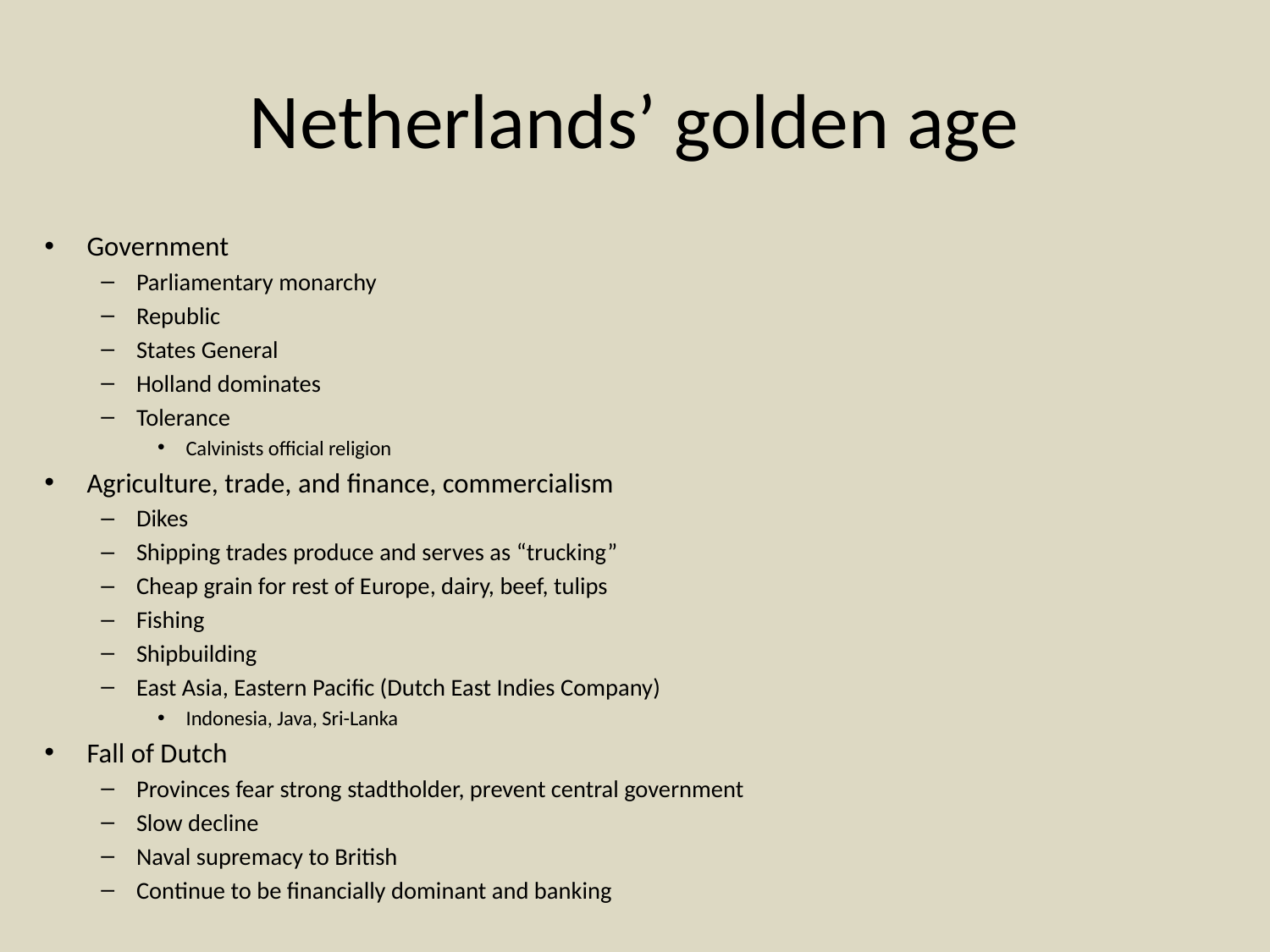

# Netherlands’ golden age
Government
Parliamentary monarchy
Republic
States General
Holland dominates
Tolerance
Calvinists official religion
Agriculture, trade, and finance, commercialism
Dikes
Shipping trades produce and serves as “trucking”
Cheap grain for rest of Europe, dairy, beef, tulips
Fishing
Shipbuilding
East Asia, Eastern Pacific (Dutch East Indies Company)
Indonesia, Java, Sri-Lanka
Fall of Dutch
Provinces fear strong stadtholder, prevent central government
Slow decline
Naval supremacy to British
Continue to be financially dominant and banking